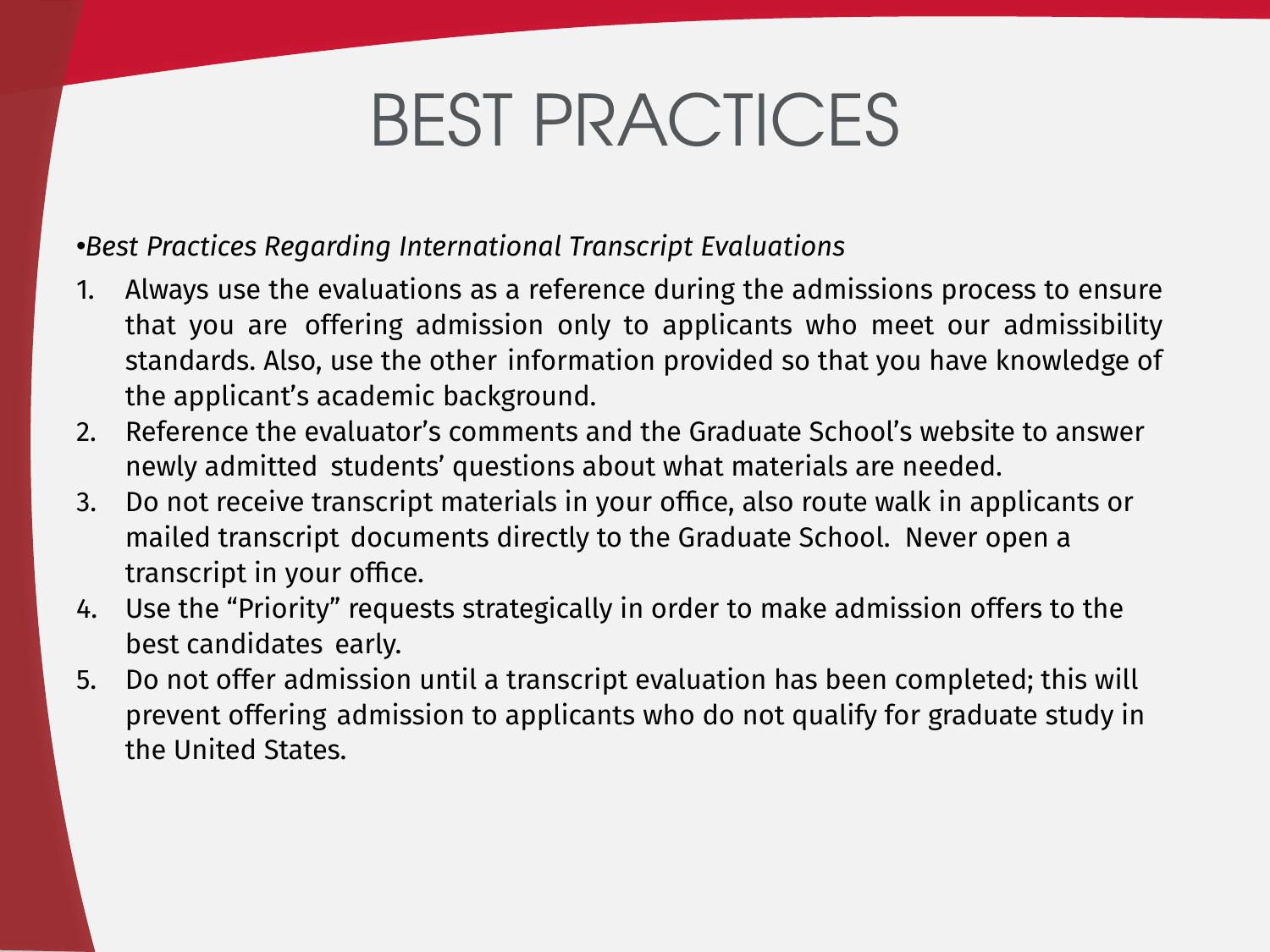

# Best practices
Best Practices Regarding International Transcript Evaluations
Always use the evaluations as a reference during the admissions process to ensure that you are offering admission only to applicants who meet our admissibility standards. Also, use the other information provided so that you have knowledge of the applicant’s academic background.
Reference the evaluator’s comments and the Graduate School’s website to answer newly admitted students’ questions about what materials are needed.
Do not receive transcript materials in your office, also route walk in applicants or mailed transcript documents directly to the Graduate School.  Never open a transcript in your office.
Use the “Priority” requests strategically in order to make admission offers to the best candidates early.
Do not offer admission until a transcript evaluation has been completed; this will prevent offering admission to applicants who do not qualify for graduate study in the United States.